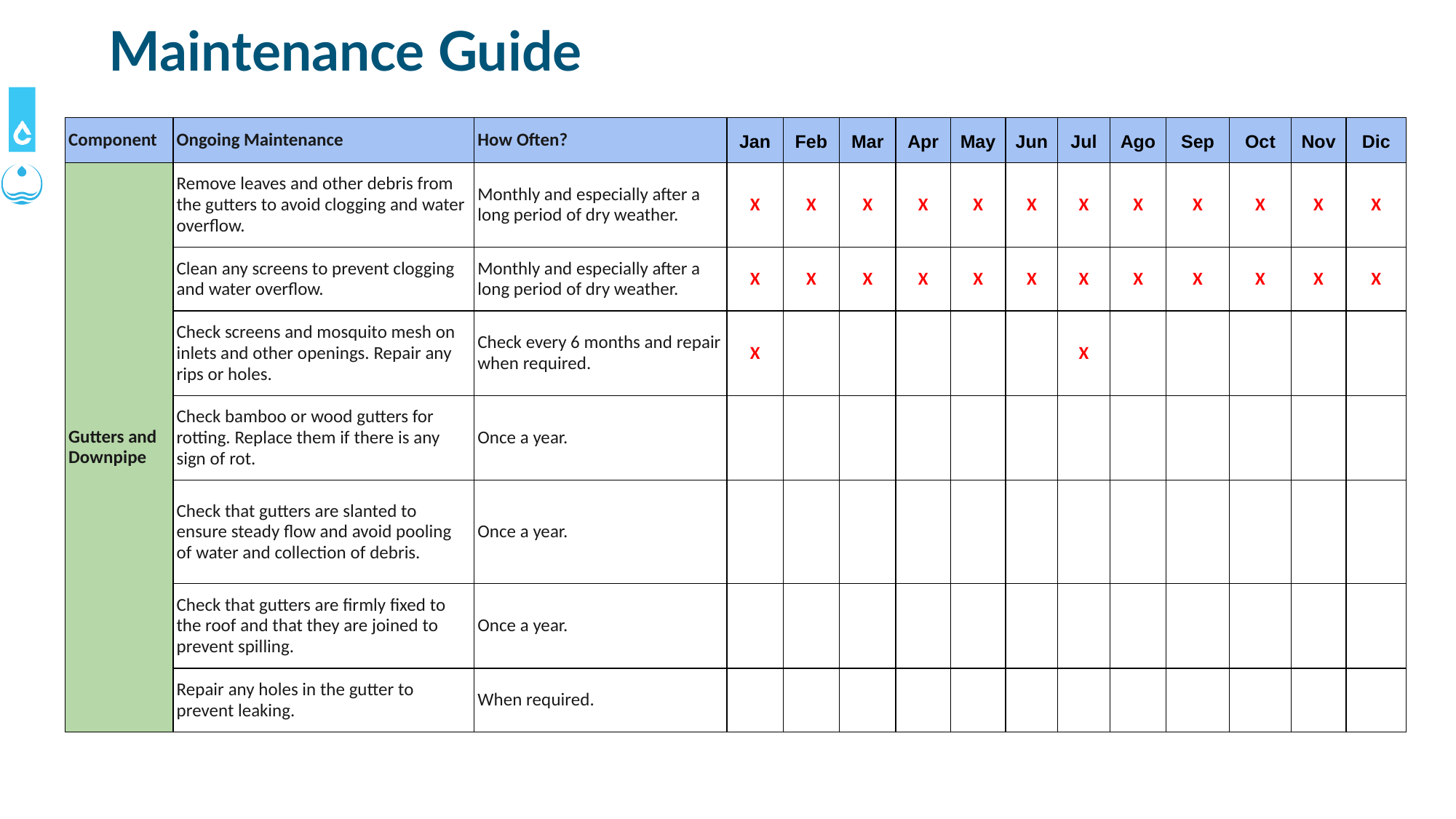

# Maintenance Guide
| Component | Ongoing Maintenance | How Often? | Jan | Feb | Mar | Apr | May | Jun | Jul | Ago | Sep | Oct | Nov | Dic |
| --- | --- | --- | --- | --- | --- | --- | --- | --- | --- | --- | --- | --- | --- | --- |
| Gutters and Downpipe | Remove leaves and other debris from the gutters to avoid clogging and water overflow. | Monthly and especially after a long period of dry weather. | X | X | X | X | X | X | X | X | X | X | X | X |
|  | Clean any screens to prevent clogging and water overflow. | Monthly and especially after a long period of dry weather. | X | X | X | X | X | X | X | X | X | X | X | X |
|  | Check screens and mosquito mesh on inlets and other openings. Repair any rips or holes. | Check every 6 months and repair when required. | X |  |  |  |  |  | X |  |  |  |  |  |
|  | Check bamboo or wood gutters for rotting. Replace them if there is any sign of rot. | Once a year. |  |  |  |  |  |  |  |  |  |  |  |  |
|  | Check that gutters are slanted to ensure steady flow and avoid pooling of water and collection of debris. | Once a year. |  |  |  |  |  |  |  |  |  |  |  |  |
|  | Check that gutters are firmly fixed to the roof and that they are joined to prevent spilling. | Once a year. |  |  |  |  |  |  |  |  |  |  |  |  |
|  | Repair any holes in the gutter to prevent leaking. | When required. |  |  |  |  |  |  |  |  |  |  |  |  |